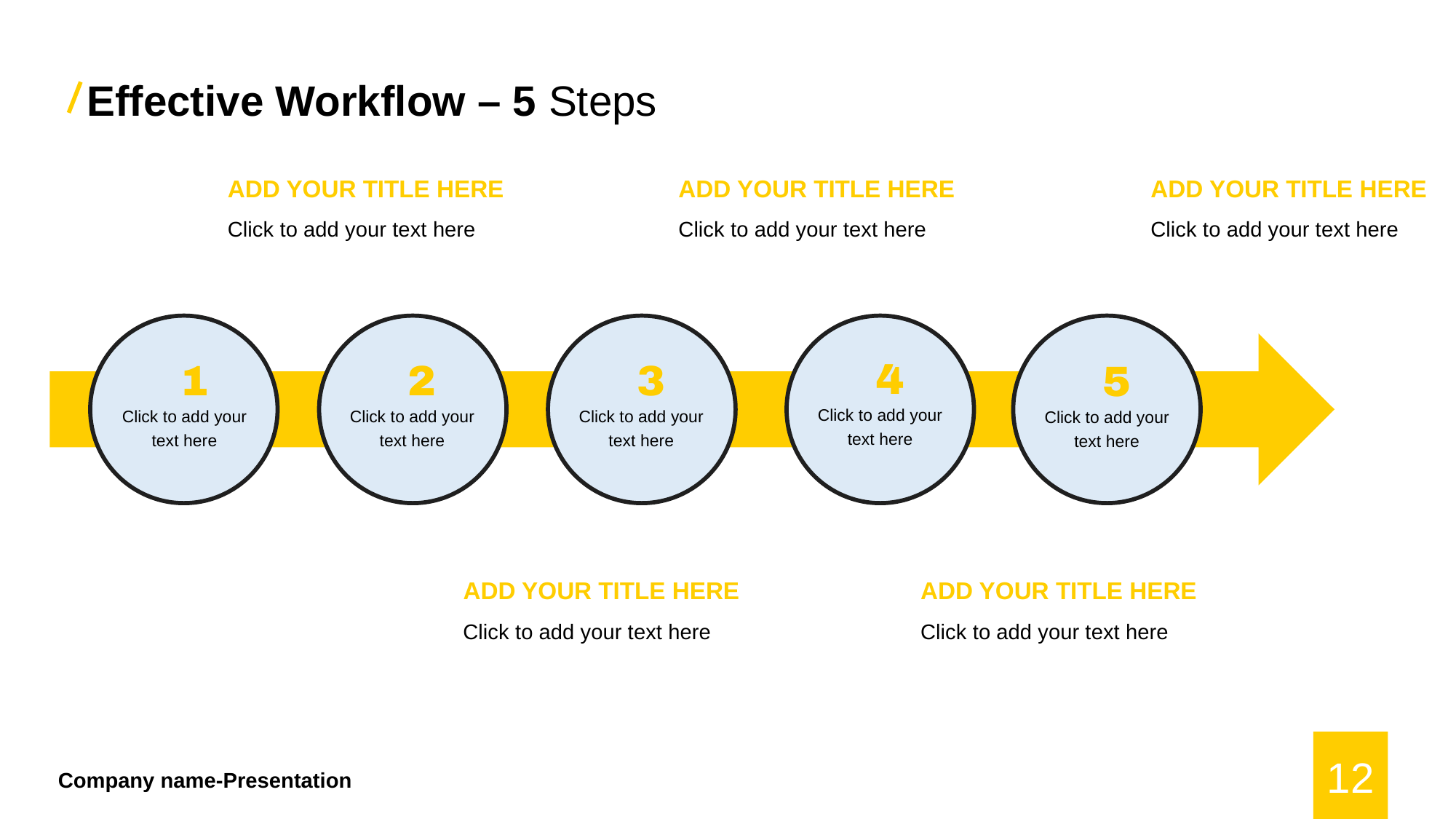

Effective Workflow – 5 Steps

ADD YOUR TITLE HERE
ADD YOUR TITLE HERE
ADD YOUR TITLE HERE
Click to add your text here
Click to add your text here
Click to add your text here

4
1
2
3
5
Click to add your text here
Click to add your text here
Click to add your text here
Click to add your text here
Click to add your text here
ADD YOUR TITLE HERE
ADD YOUR TITLE HERE
Click to add your text here
Click to add your text here
12
Company name-Presentation